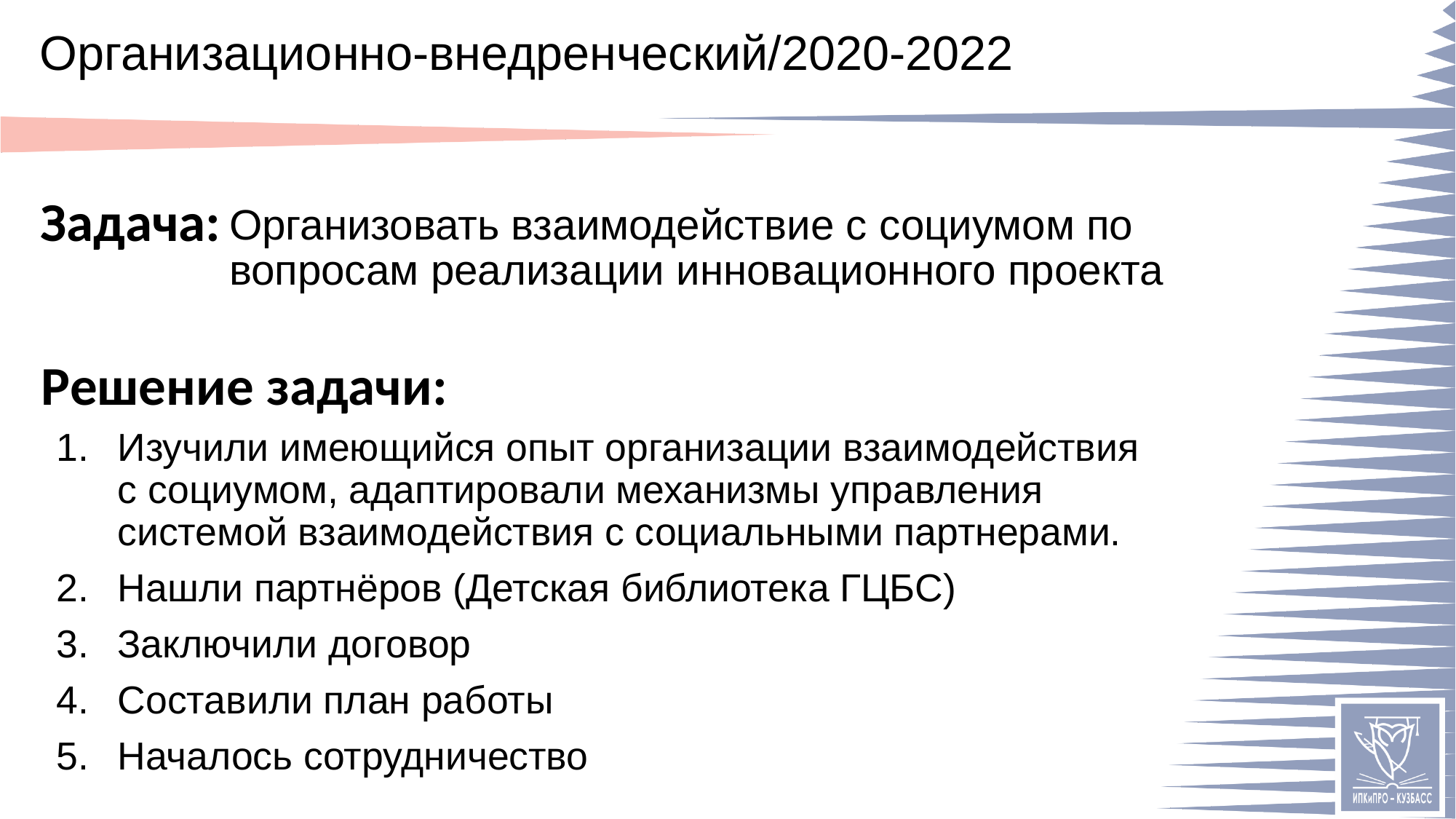

# Организационно-внедренческий/2020-2022
Организовать взаимодействие с социумом по вопросам реализации инновационного проекта
Изучили имеющийся опыт организации взаимодействия с социумом, адаптировали механизмы управления системой взаимодействия с социальными партнерами.
Нашли партнёров (Детская библиотека ГЦБС)
Заключили договор
Составили план работы
Началось сотрудничество